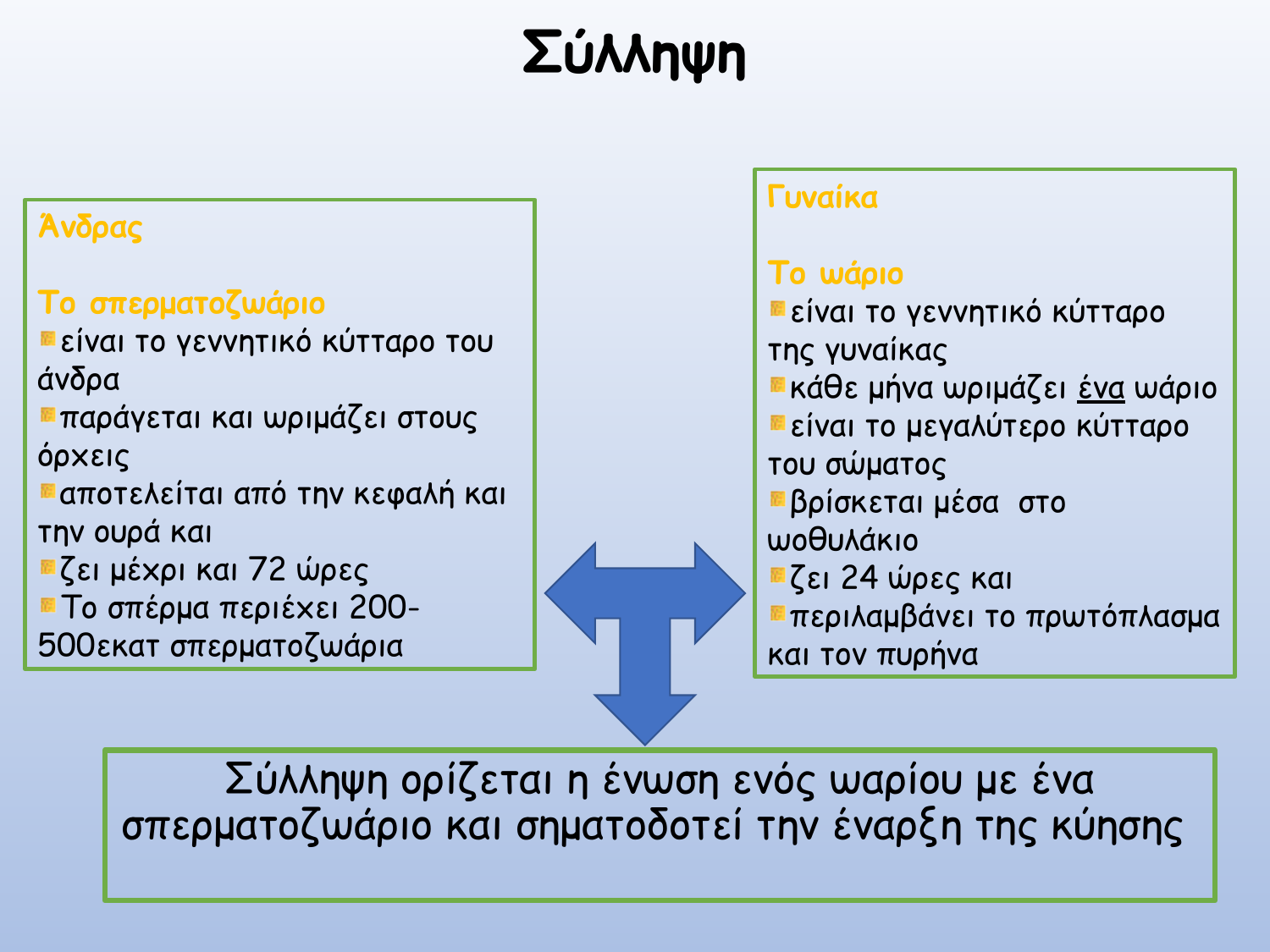

# Σύλληψη
Γυναίκα

Το ωάριο
είναι το γεννητικό κύτταρο της γυναίκας
κάθε μήνα ωριμάζει ένα ωάριο
είναι το μεγαλύτερο κύτταρο του σώματος
βρίσκεται μέσα  στο ωοθυλάκιο
ζει 24 ώρες και
περιλαμβάνει το πρωτόπλασμα και τον πυρήνα
Άνδρας

Το σπερματοζωάριο
είναι το γεννητικό κύτταρο του άνδρα
παράγεται και ωριμάζει στους όρχεις
αποτελείται από την κεφαλή και την ουρά και
ζει μέχρι και 72 ώρες
Το σπέρμα περιέχει 200-500εκατ σπερματοζωάρια

Σύλληψη ορίζεται η ένωση ενός ωαρίου με ένα σπερματοζωάριο και σηματοδοτεί την έναρξη της κύησης